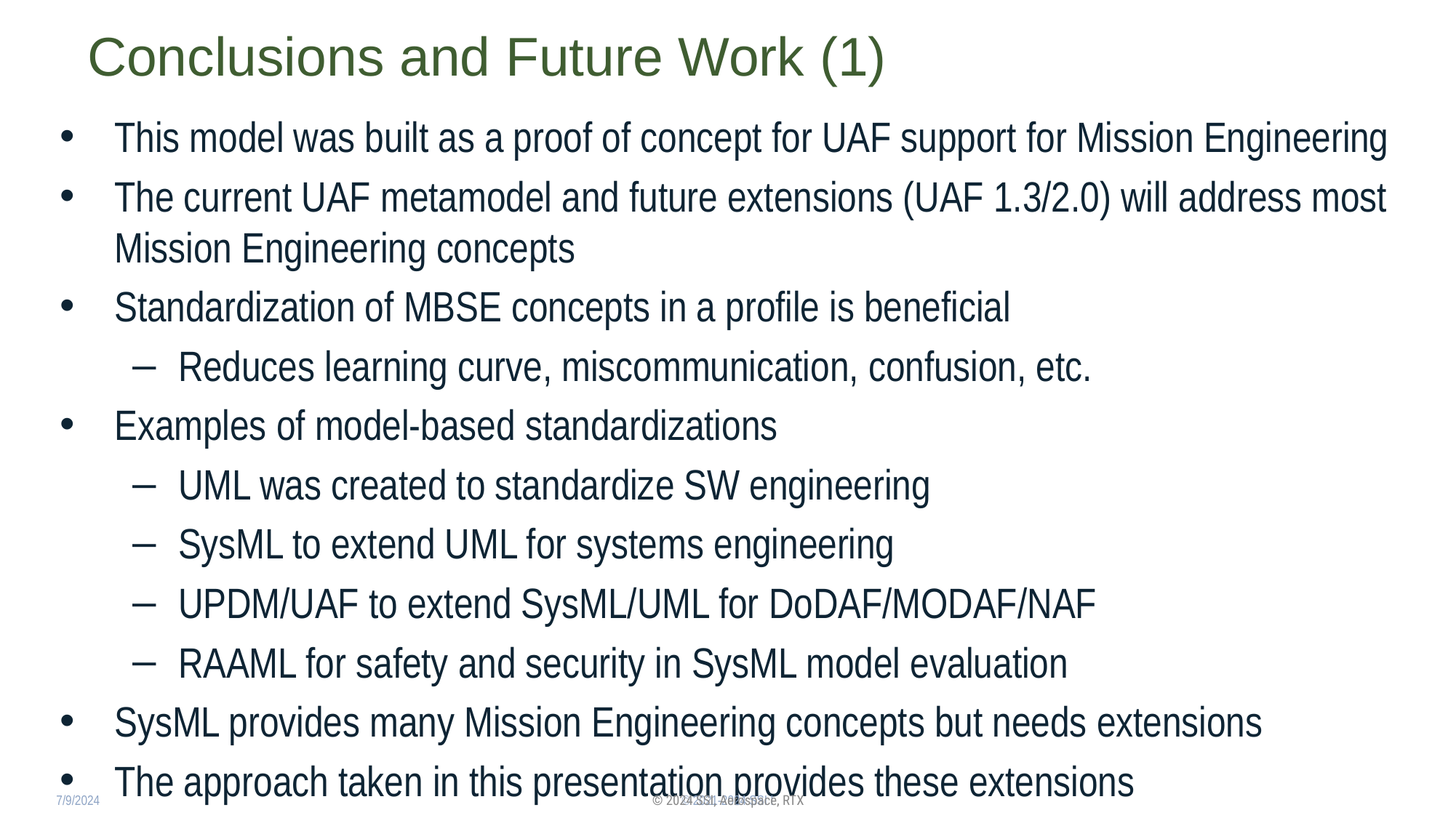

# Conclusions and Future Work (1)
This model was built as a proof of concept for UAF support for Mission Engineering
The current UAF metamodel and future extensions (UAF 1.3/2.0) will address most Mission Engineering concepts
Standardization of MBSE concepts in a profile is beneficial
Reduces learning curve, miscommunication, confusion, etc.
Examples of model-based standardizations
UML was created to standardize SW engineering
SysML to extend UML for systems engineering
UPDM/UAF to extend SysML/UML for DoDAF/MODAF/NAF
RAAML for safety and security in SysML model evaluation
SysML provides many Mission Engineering concepts but needs extensions
The approach taken in this presentation provides these extensions
7/9/2024
© 2021-2024 SSI I
© 2024 SSI, Aerospace, RTX